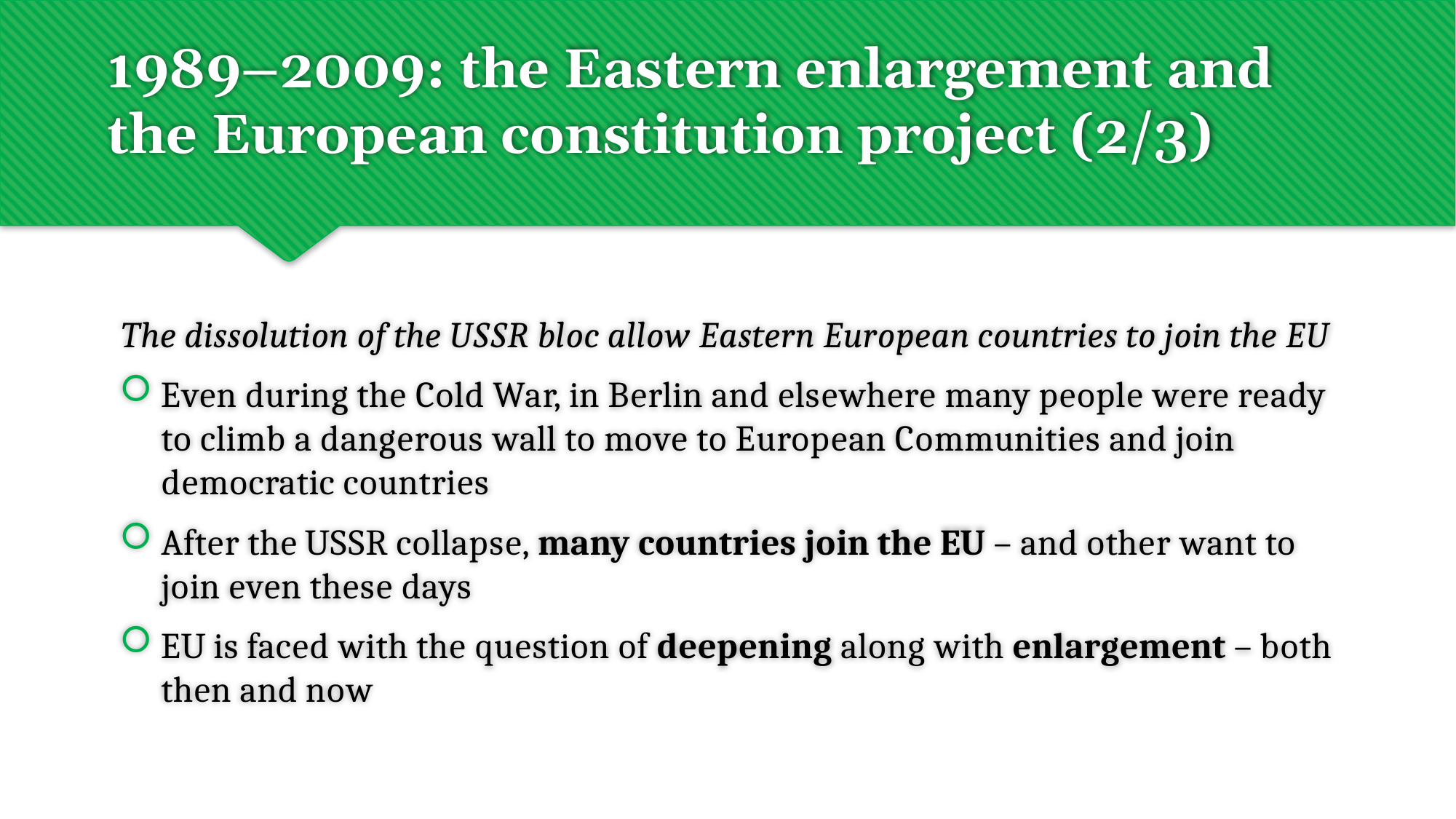

1989–2009: the Eastern enlargement and the European constitution project (2/3)
The dissolution of the USSR bloc allow Eastern European countries to join the EU
Even during the Cold War, in Berlin and elsewhere many people were ready to climb a dangerous wall to move to European Communities and join democratic countries
After the USSR collapse, many countries join the EU – and other want to join even these days
EU is faced with the question of deepening along with enlargement – both then and now